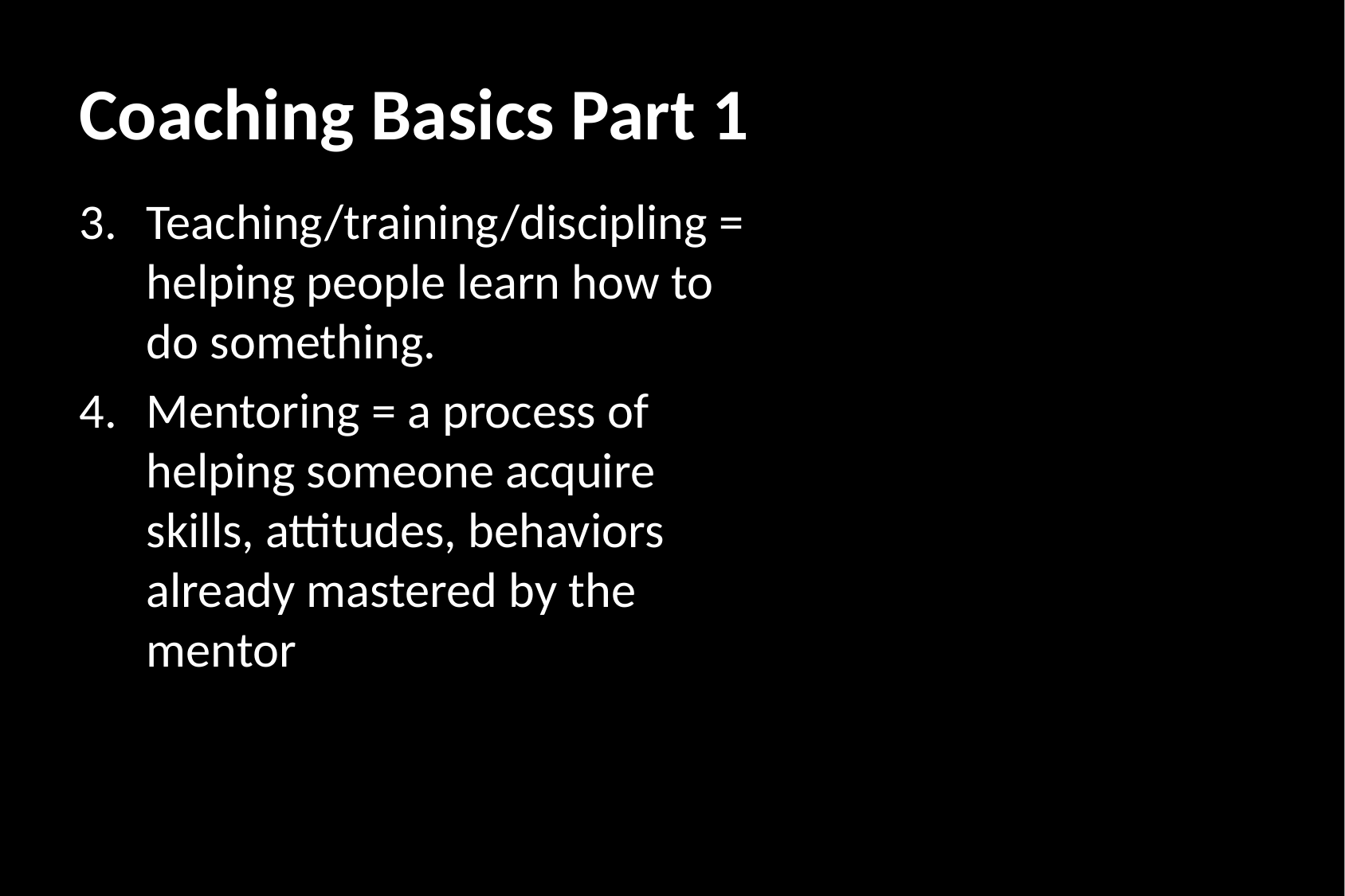

# Coaching Basics Part 1
Teaching/training/discipling = helping people learn how to do something.
Mentoring = a process of helping someone acquire skills, attitudes, behaviors already mastered by the mentor